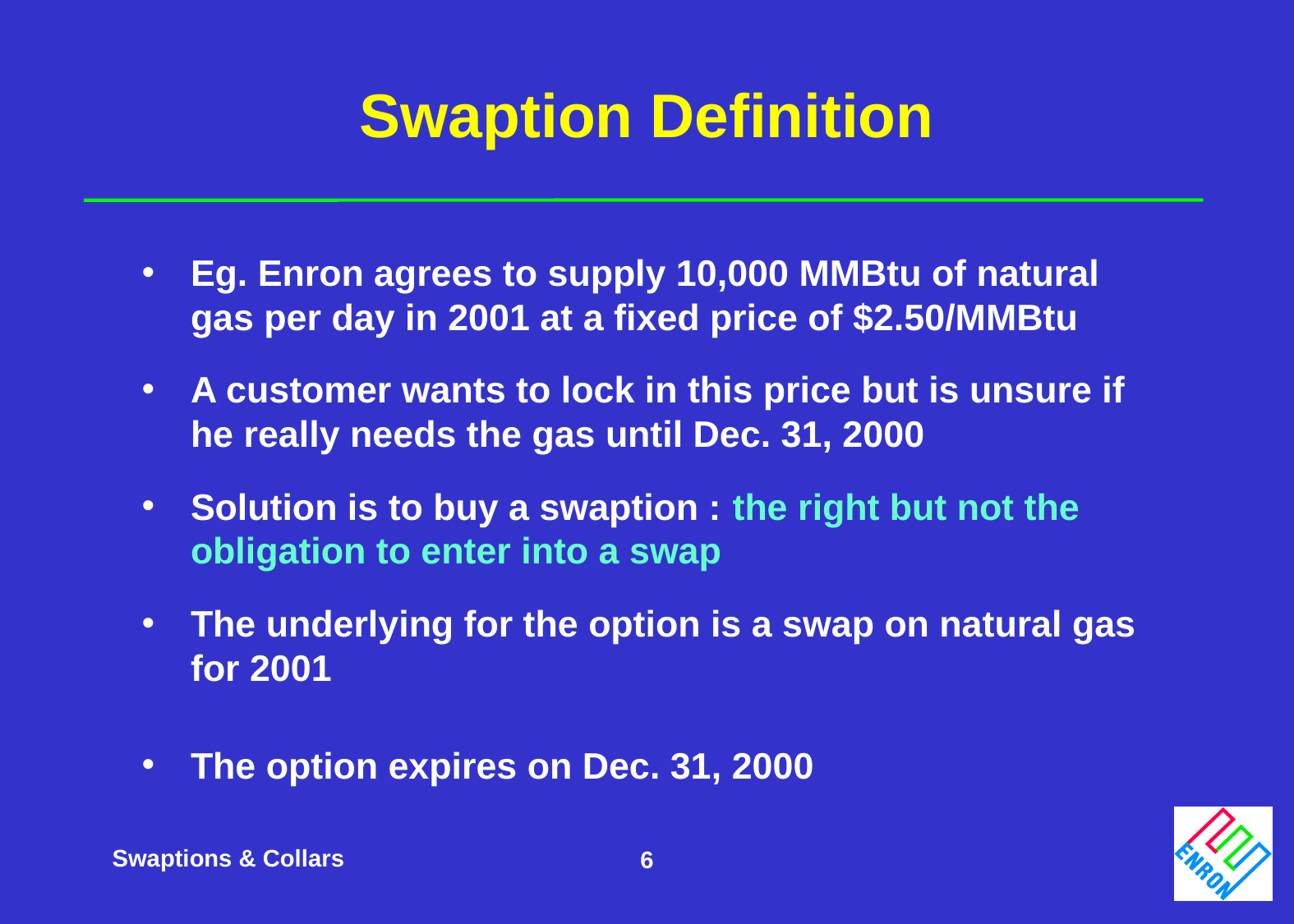

# Swaption Definition

Eg. Enron agrees to supply 10,000 MMBtu of natural gas per day in 2001 at a fixed price of $2.50/MMBtu

A customer wants to lock in this price but is unsure if he really needs the gas until Dec. 31, 2000

Solution is to buy a swaption : the right but not the obligation to enter into a swap

The underlying for the option is a swap on natural gas for 2001
The option expires on Dec. 31, 2000
Swaptions & Collars
6